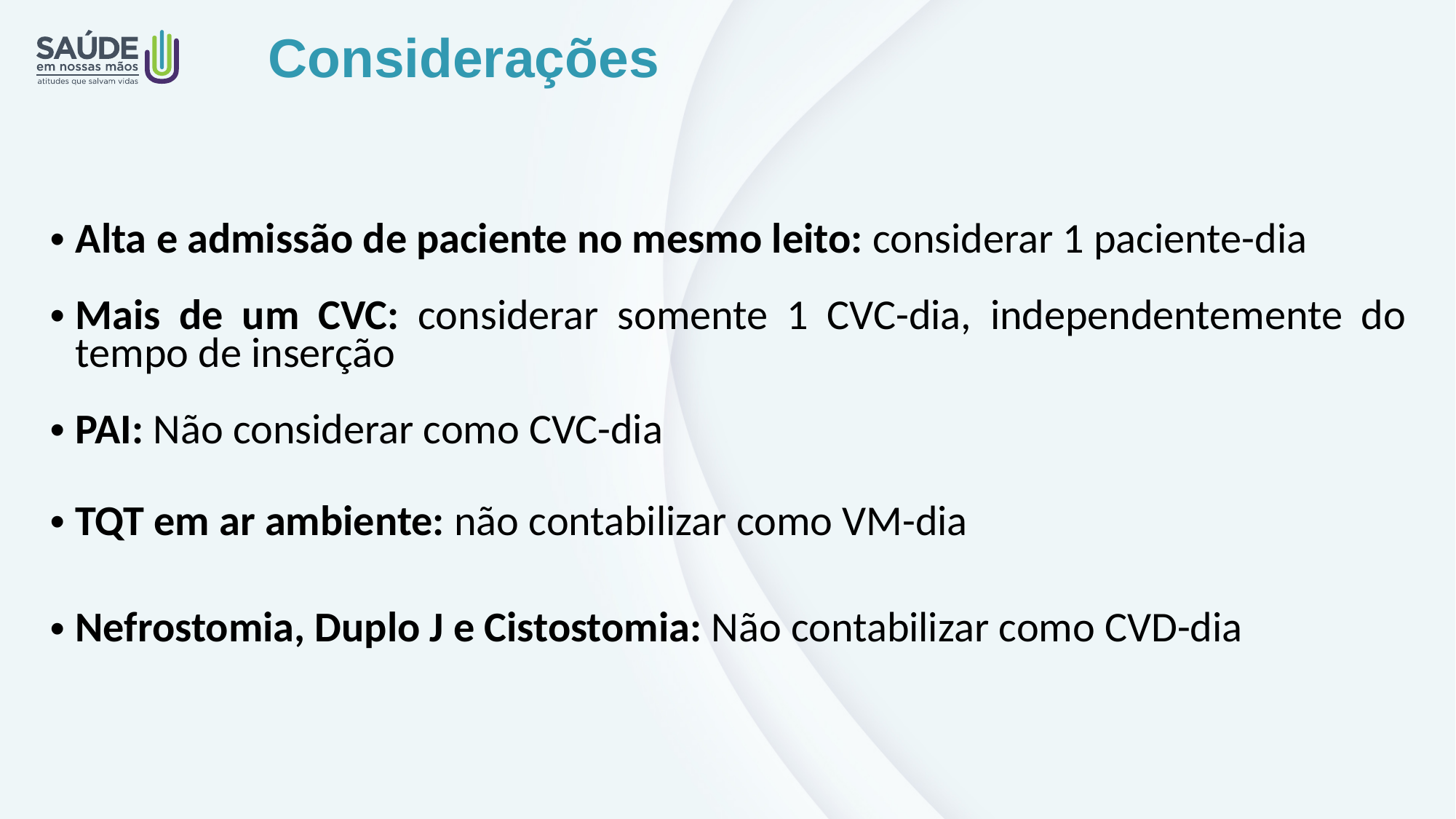

Considerações

Alta e admissão de paciente no mesmo leito: considerar 1 paciente-dia

Mais de um CVC: considerar somente 1 CVC-dia, independentemente do tempo de inserção

PAI: Não considerar como CVC-dia

TQT em ar ambiente: não contabilizar como VM-dia

Nefrostomia, Duplo J e Cistostomia: Não contabilizar como CVD-dia